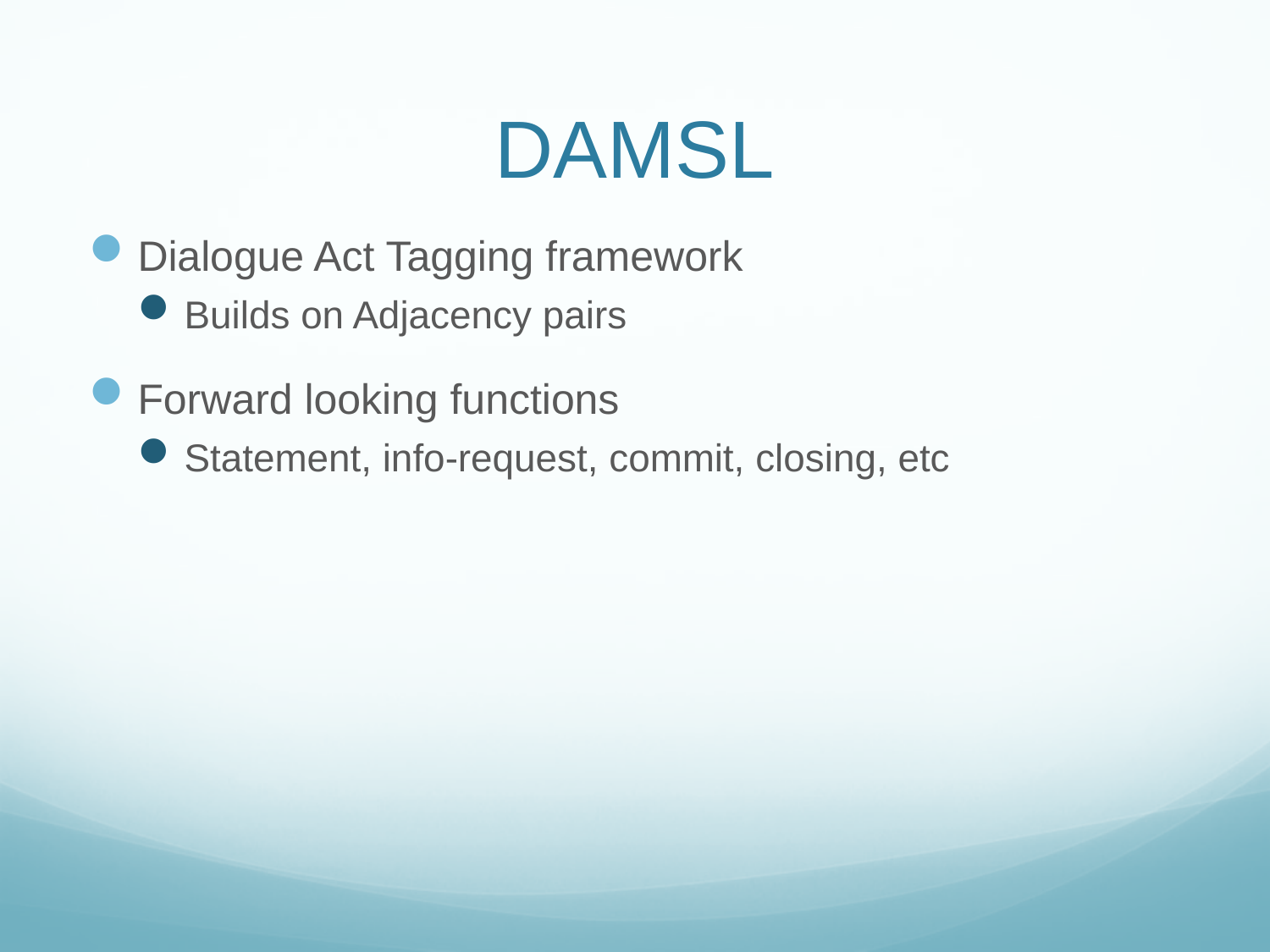

# DAMSL
Dialogue Act Tagging framework
Builds on Adjacency pairs
Forward looking functions
Statement, info-request, commit, closing, etc